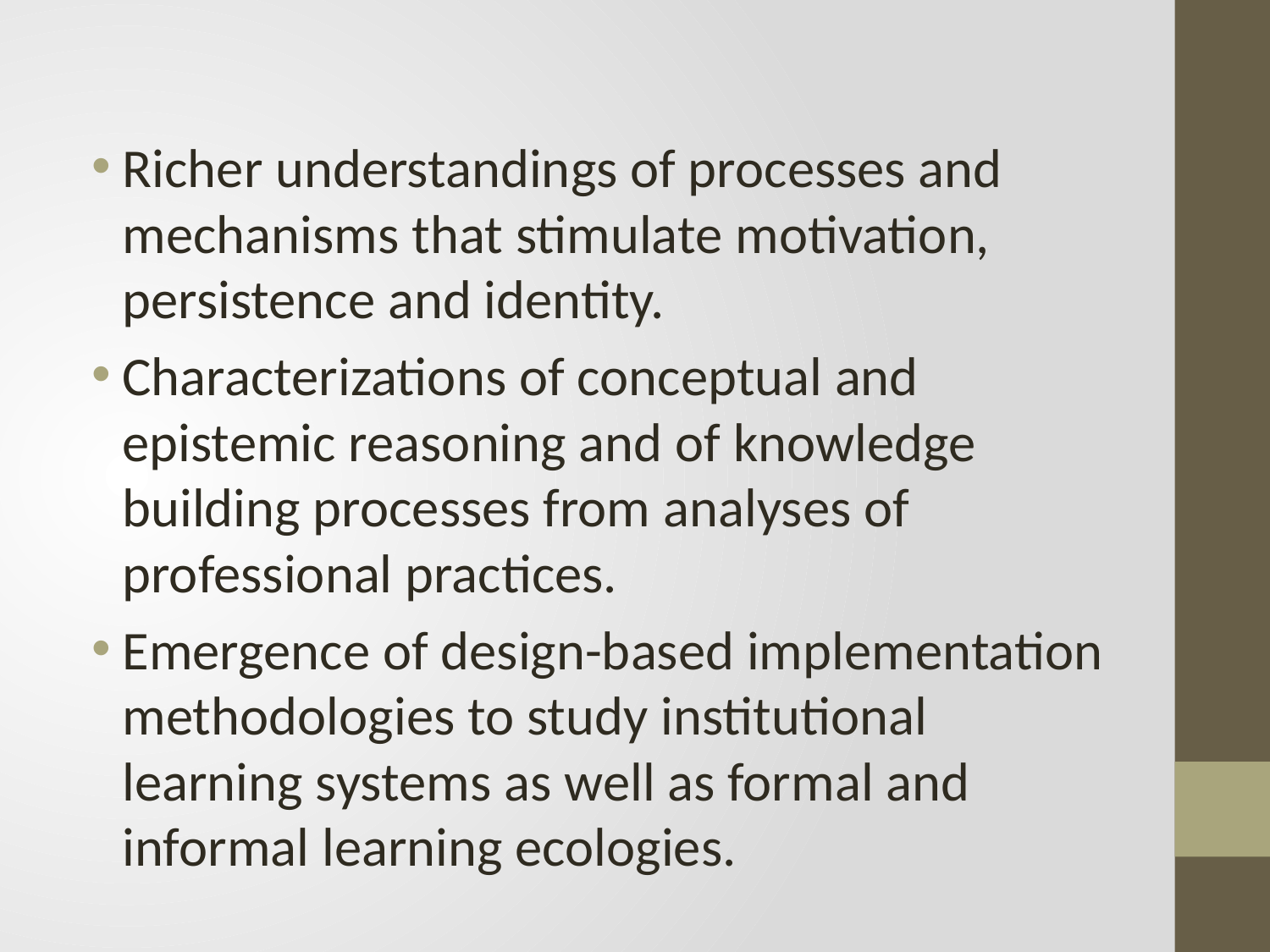

#
Richer understandings of processes and mechanisms that stimulate motivation, persistence and identity.
Characterizations of conceptual and epistemic reasoning and of knowledge building processes from analyses of professional practices.
Emergence of design-based implementation methodologies to study institutional learning systems as well as formal and informal learning ecologies.